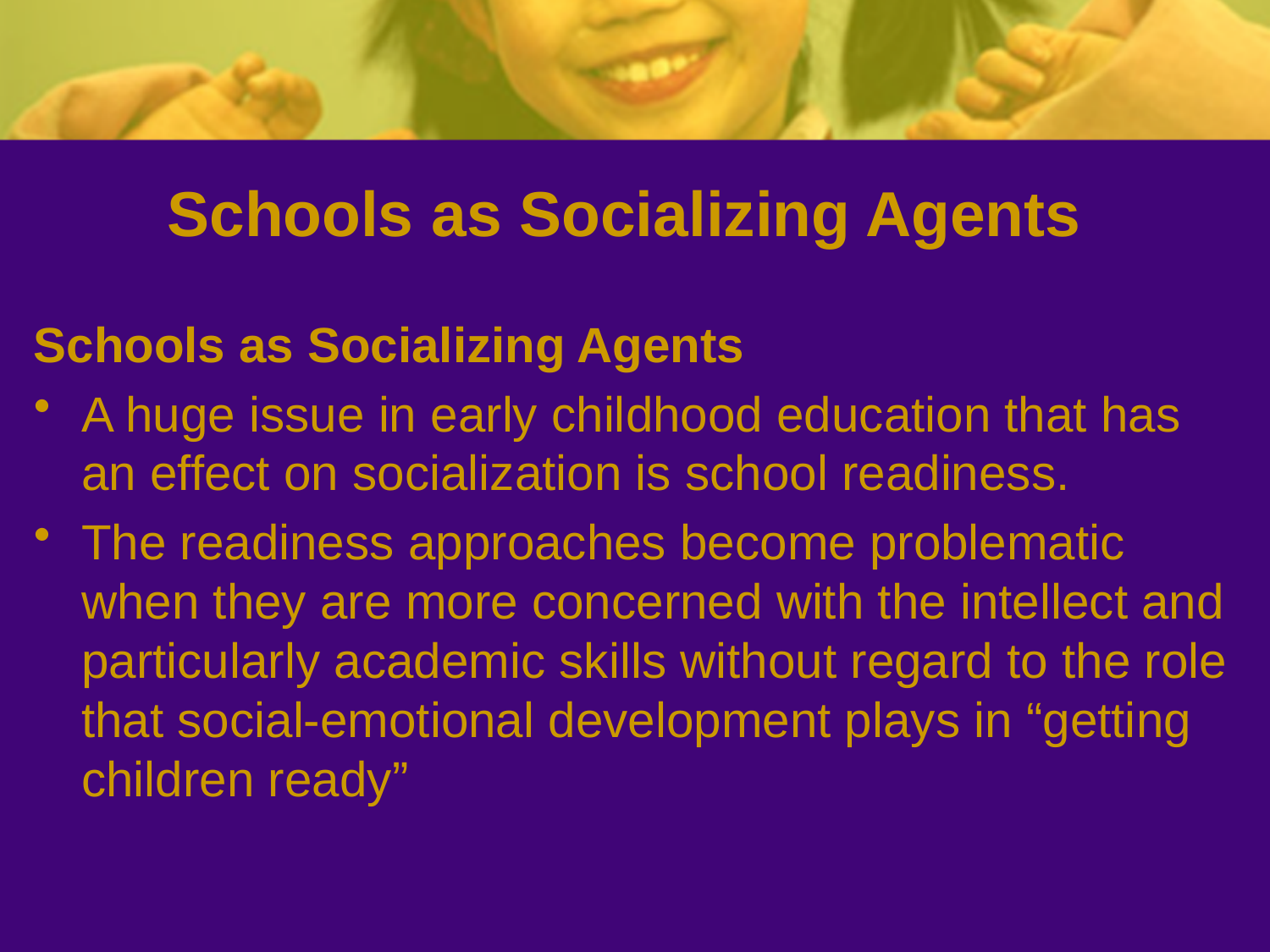

# Schools as Socializing Agents
Schools as Socializing Agents
A huge issue in early childhood education that has an effect on socialization is school readiness.
The readiness approaches become problematic when they are more concerned with the intellect and particularly academic skills without regard to the role that social-emotional development plays in “getting children ready”